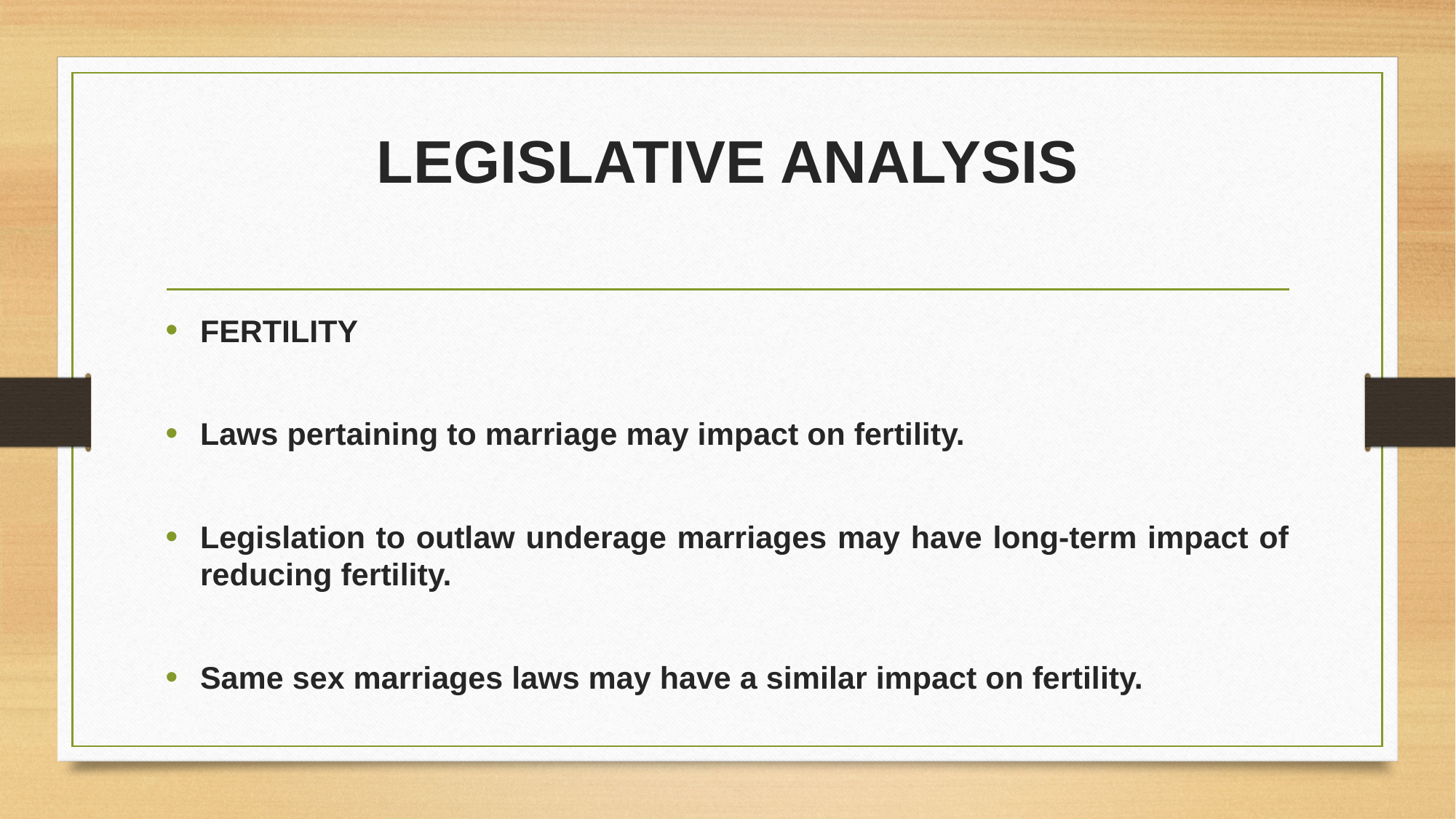

# LEGISLATIVE ANALYSIS
FERTILITY

Laws pertaining to marriage may impact on fertility.

Legislation to outlaw underage marriages may have long-term impact of reducing fertility.

Same sex marriages laws may have a similar impact on fertility.